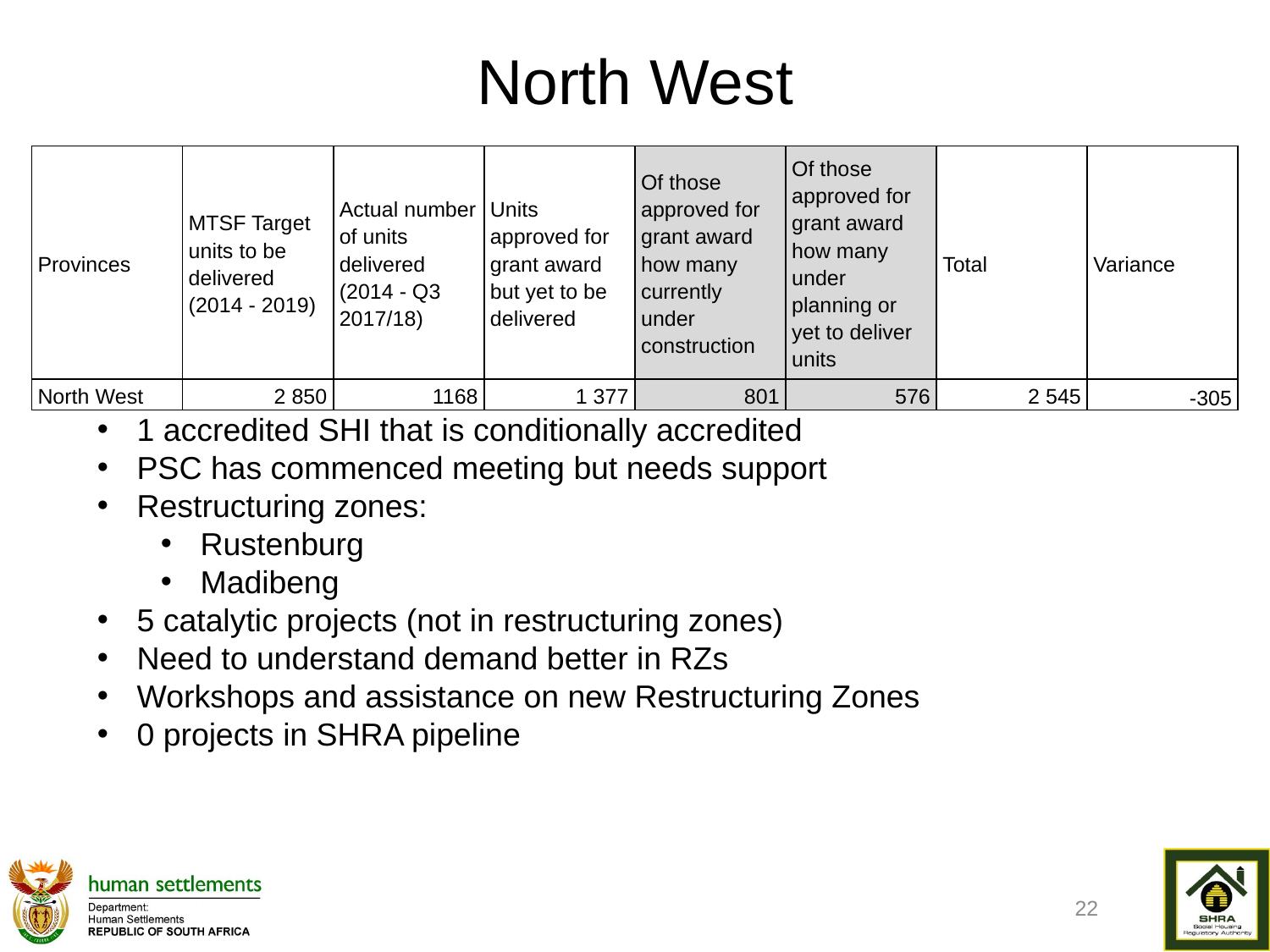

# North West
| Provinces | MTSF Target units to be delivered (2014 - 2019) | Actual number of units delivered (2014 - Q3 2017/18) | Units approved for grant award but yet to be delivered | Of those approved for grant award how many currently under construction | Of those approved for grant award how many under planning or yet to deliver units | Total | Variance |
| --- | --- | --- | --- | --- | --- | --- | --- |
| North West | 2 850 | 1168 | 1 377 | 801 | 576 | 2 545 | -305 |
1 accredited SHI that is conditionally accredited
PSC has commenced meeting but needs support
Restructuring zones:
Rustenburg
Madibeng
5 catalytic projects (not in restructuring zones)
Need to understand demand better in RZs
Workshops and assistance on new Restructuring Zones
0 projects in SHRA pipeline

22